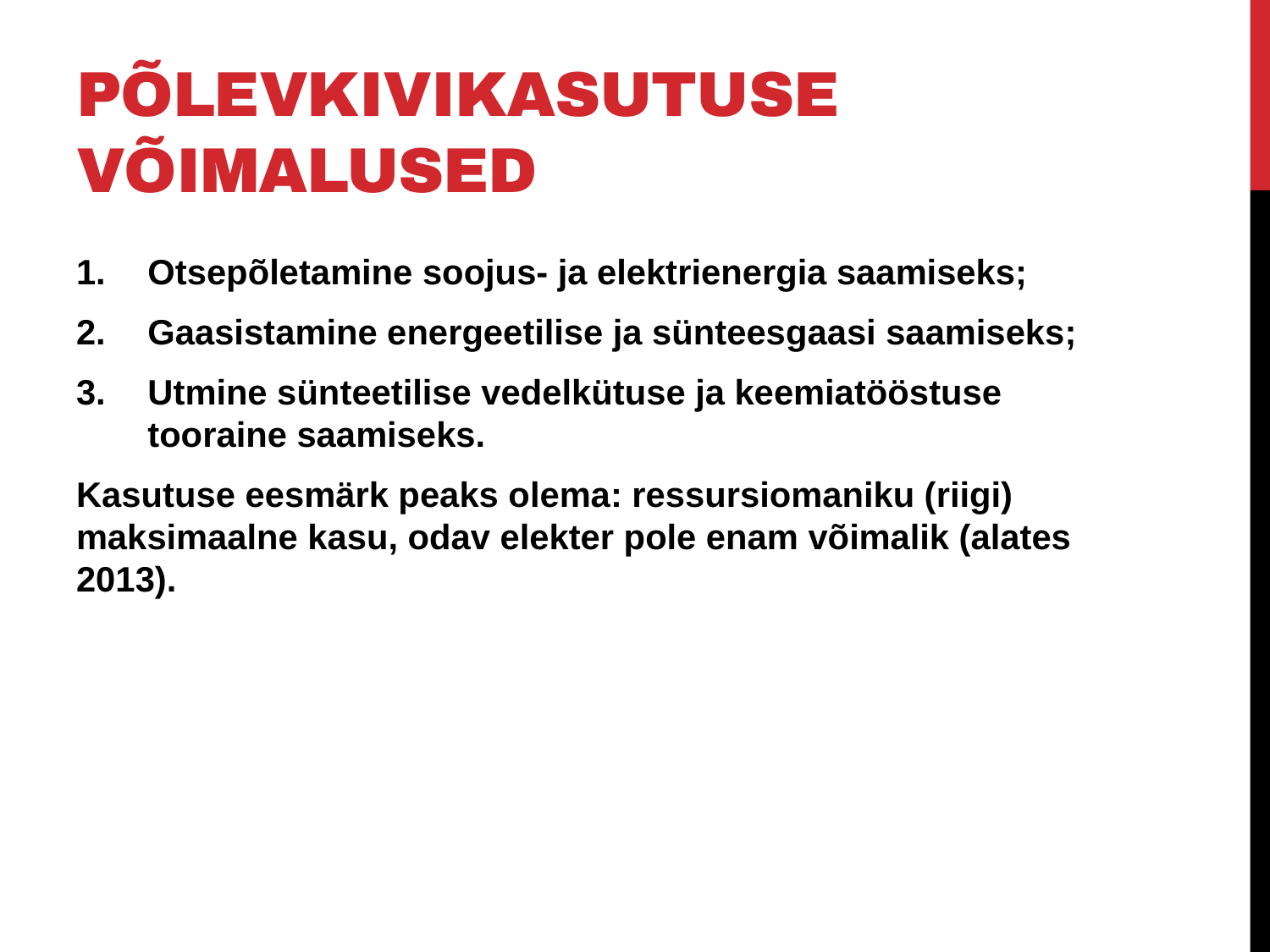

# Põlevkivikasutuse võimalused
Otsepõletamine soojus- ja elektrienergia saamiseks;
Gaasistamine energeetilise ja sünteesgaasi saamiseks;
Utmine sünteetilise vedelkütuse ja keemiatööstuse tooraine saamiseks.
Kasutuse eesmärk peaks olema: ressursiomaniku (riigi) maksimaalne kasu, odav elekter pole enam võimalik (alates 2013).